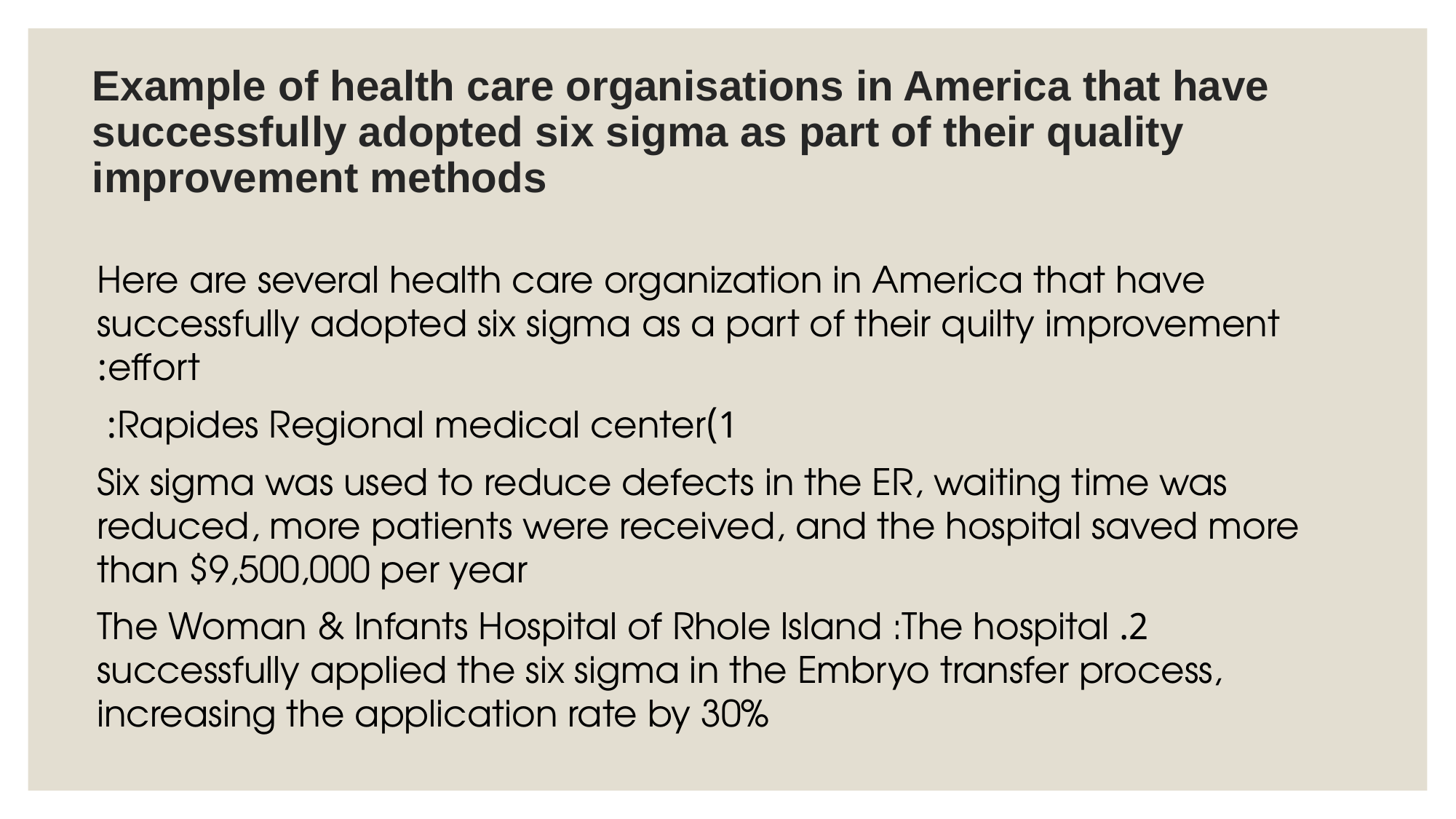

# Example of health care organisations in America that have successfully adopted six sigma as part of their quality improvement methods
Here are several health care organization in America that have successfully adopted six sigma as a part of their quilty improvement effort:
1)Rapides Regional medical center:
‏Six sigma was used to reduce defects in the ER, waiting time was reduced, more patients were received, and the hospital saved more than $9,500,000 per year
2. The Woman & lnfants Hospital of Rhole lsland :The hospital successfully applied the six sigma in the Embryo transfer process, increasing the application rate by 30%